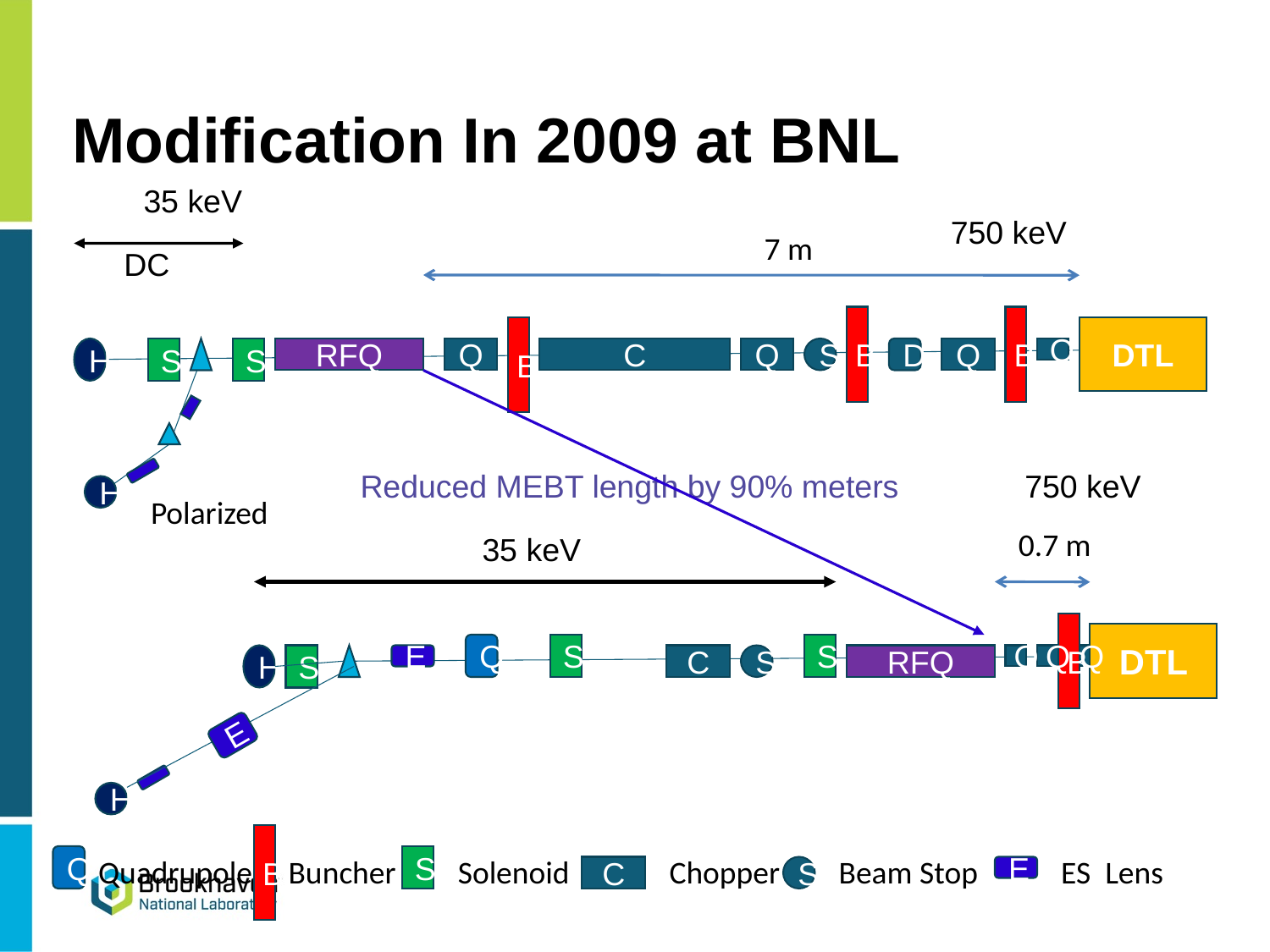

# Modification In 2009 at BNL
35 keV
750 keV
7 m
DC

B
B
B
DTL
H
S

S
RFQ
Q
C
Q
S
D
Q
Q

H

Reduced MEBT length by 90% meters
750 keV
Polarized
0.7 m
35 keV

B
DTL
Q
S
S
H
S

E
C
S
RFQ
Q
Q
Q
E

H
B
Q
Quadrupole
Buncher
S
Solenoid
Chopper
Beam Stop
ES  Lens
C
S
E